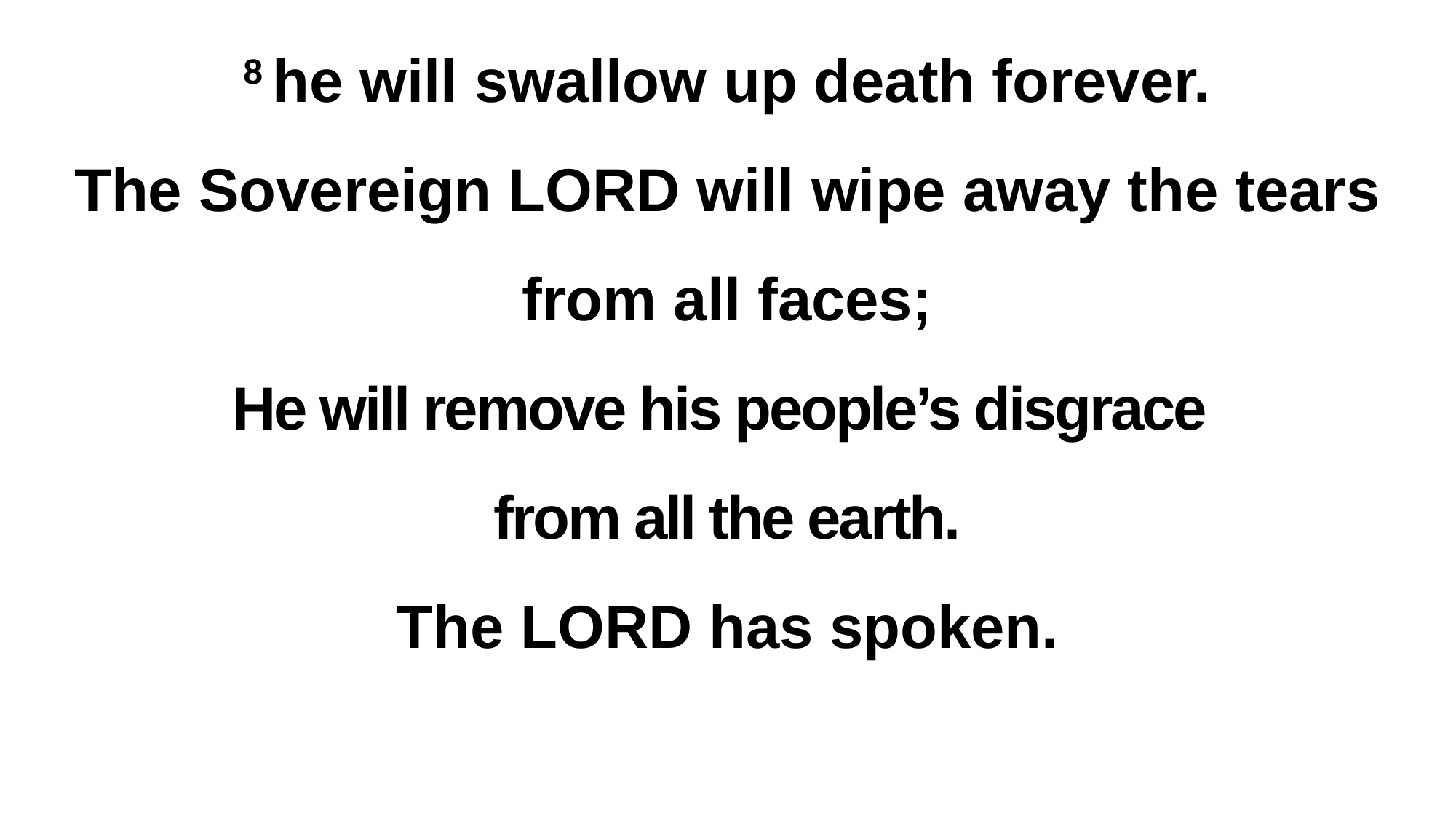

8 he will swallow up death forever.
The Sovereign Lord will wipe away the tears
from all faces;
He will remove his people’s disgrace
from all the earth.
The Lord has spoken.